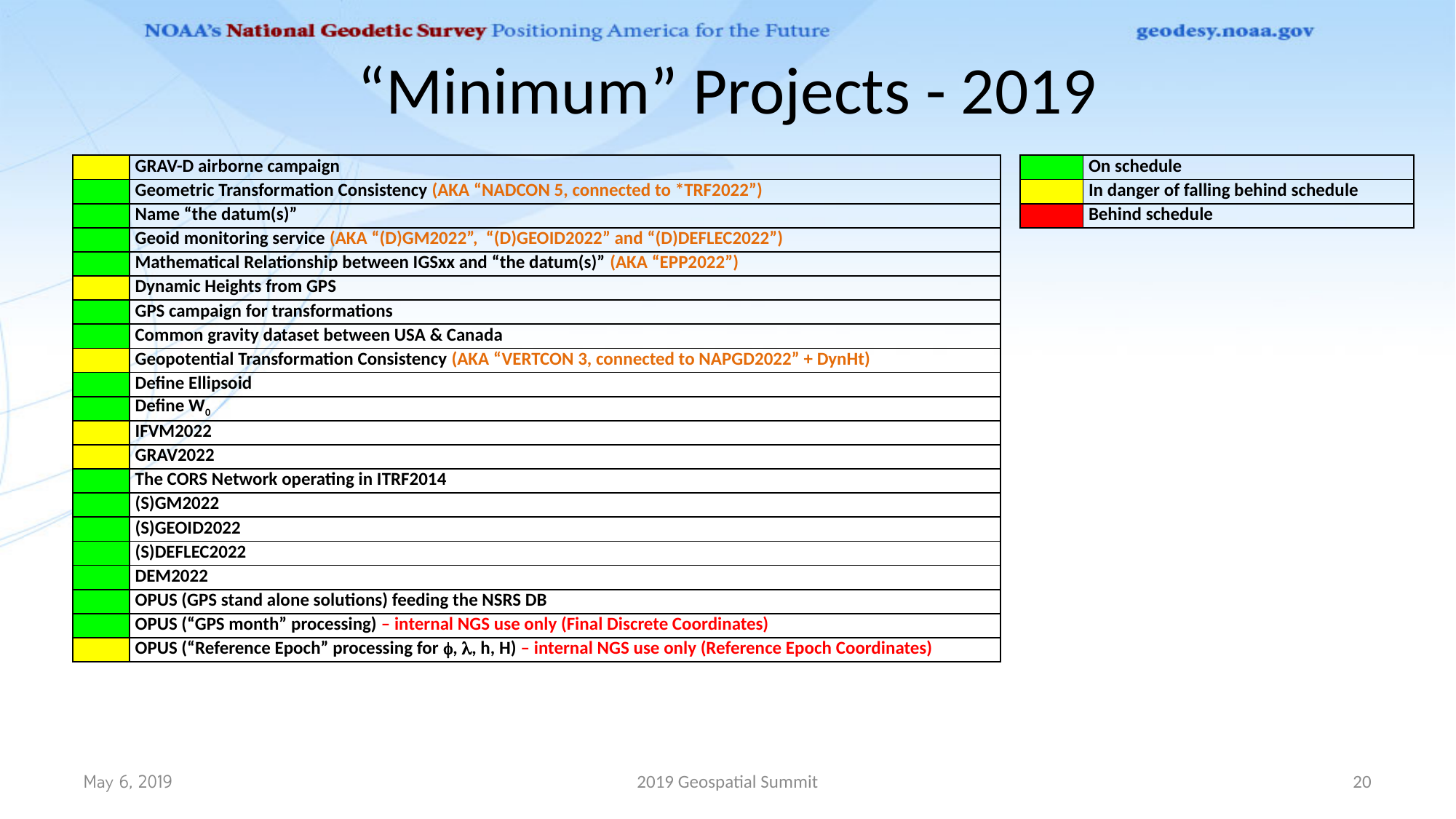

# “Minimum” Projects - 2019
|  | GRAV-D airborne campaign |
| --- | --- |
|  | Geometric Transformation Consistency (AKA “NADCON 5, connected to \*TRF2022”) |
|  | Name “the datum(s)” |
|  | Geoid monitoring service (AKA “(D)GM2022”, “(D)GEOID2022” and “(D)DEFLEC2022”) |
|  | Mathematical Relationship between IGSxx and “the datum(s)” (AKA “EPP2022”) |
|  | Dynamic Heights from GPS |
|  | GPS campaign for transformations |
|  | Common gravity dataset between USA & Canada |
|  | Geopotential Transformation Consistency (AKA “VERTCON 3, connected to NAPGD2022” + DynHt) |
|  | Define Ellipsoid |
|  | Define W0 |
|  | IFVM2022 |
|  | GRAV2022 |
|  | The CORS Network operating in ITRF2014 |
|  | (S)GM2022 |
|  | (S)GEOID2022 |
|  | (S)DEFLEC2022 |
|  | DEM2022 |
|  | OPUS (GPS stand alone solutions) feeding the NSRS DB |
|  | OPUS (“GPS month” processing) – internal NGS use only (Final Discrete Coordinates) |
|  | OPUS (“Reference Epoch” processing for φ, λ, h, H) – internal NGS use only (Reference Epoch Coordinates) |
|  | On schedule |
| --- | --- |
|  | In danger of falling behind schedule |
|  | Behind schedule |
May 6, 2019
2019 Geospatial Summit
20